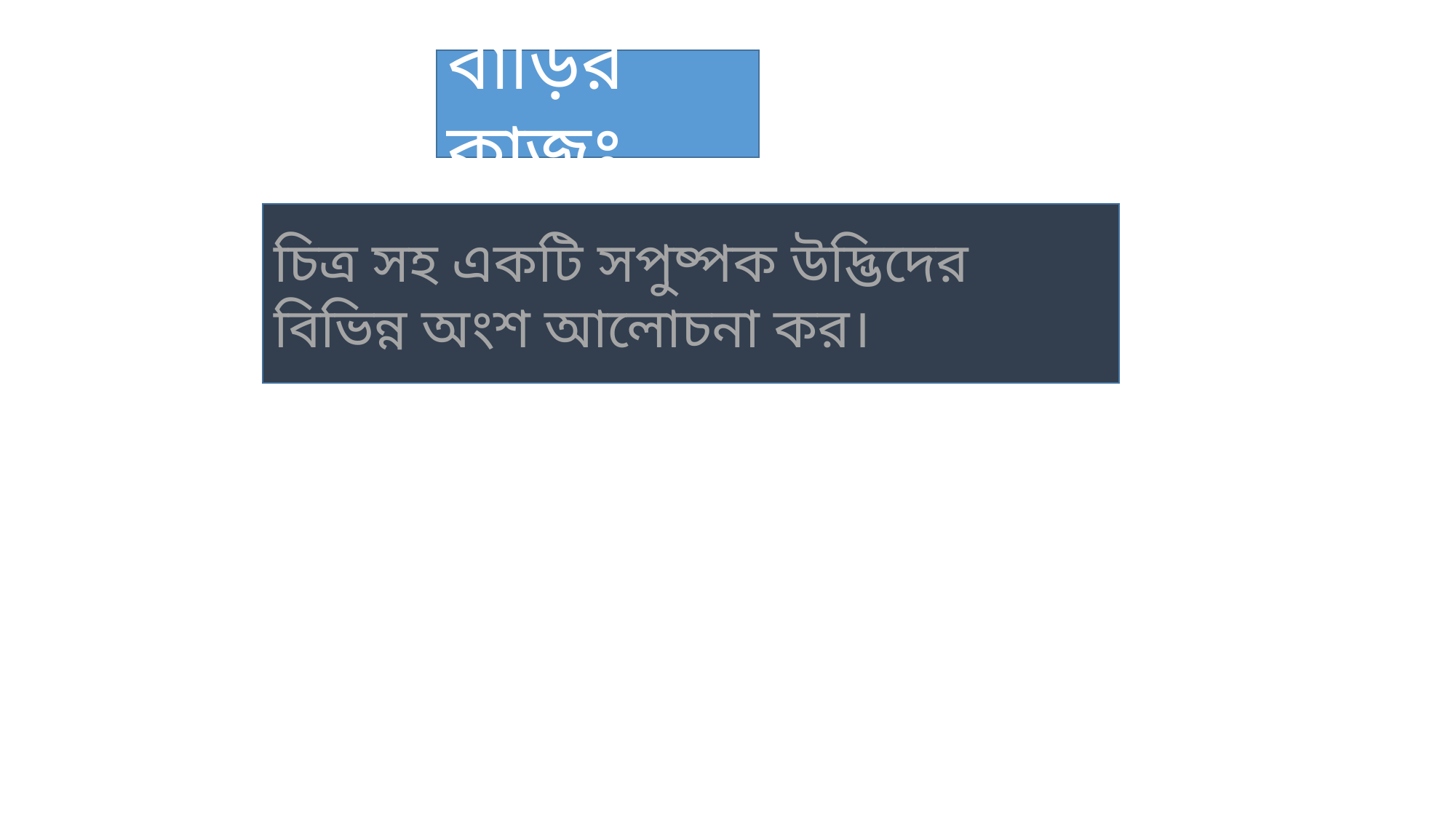

বাড়ির কাজঃ
চিত্র সহ একটি সপুষ্পক উদ্ভিদের বিভিন্ন অংশ আলোচনা কর।